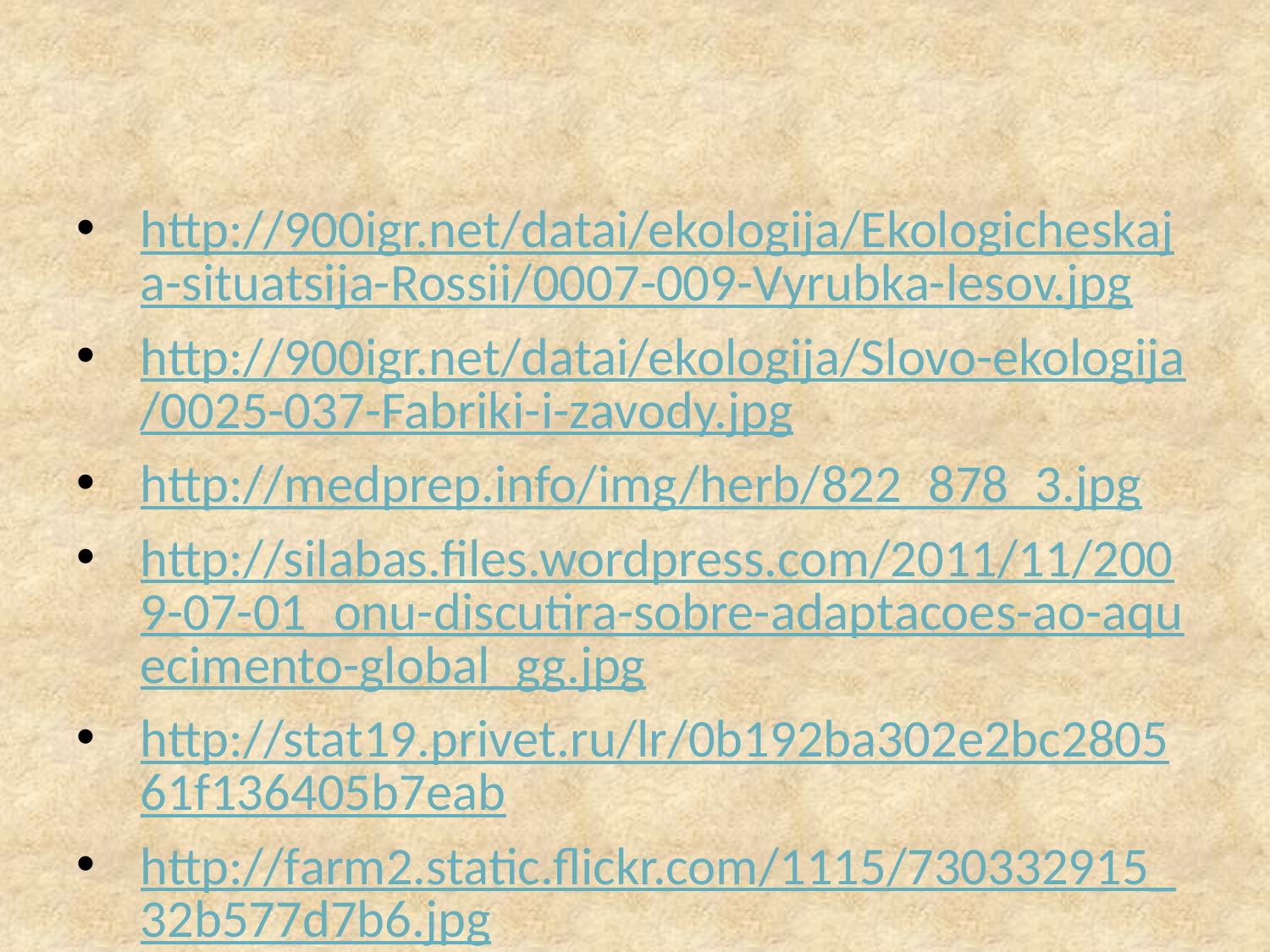

http://900igr.net/datai/ekologija/Ekologicheskaja-situatsija-Rossii/0007-009-Vyrubka-lesov.jpg
http://900igr.net/datai/ekologija/Slovo-ekologija/0025-037-Fabriki-i-zavody.jpg
http://medprep.info/img/herb/822_878_3.jpg
http://silabas.files.wordpress.com/2011/11/2009-07-01_onu-discutira-sobre-adaptacoes-ao-aquecimento-global_gg.jpg
http://stat19.privet.ru/lr/0b192ba302e2bc280561f136405b7eab
http://farm2.static.flickr.com/1115/730332915_32b577d7b6.jpg
http://www.homosapiens.lt/images/Imports/25000354724
http://www.sapelkin.ru/uploads/images/%EB%EE%E3%EE.jpg